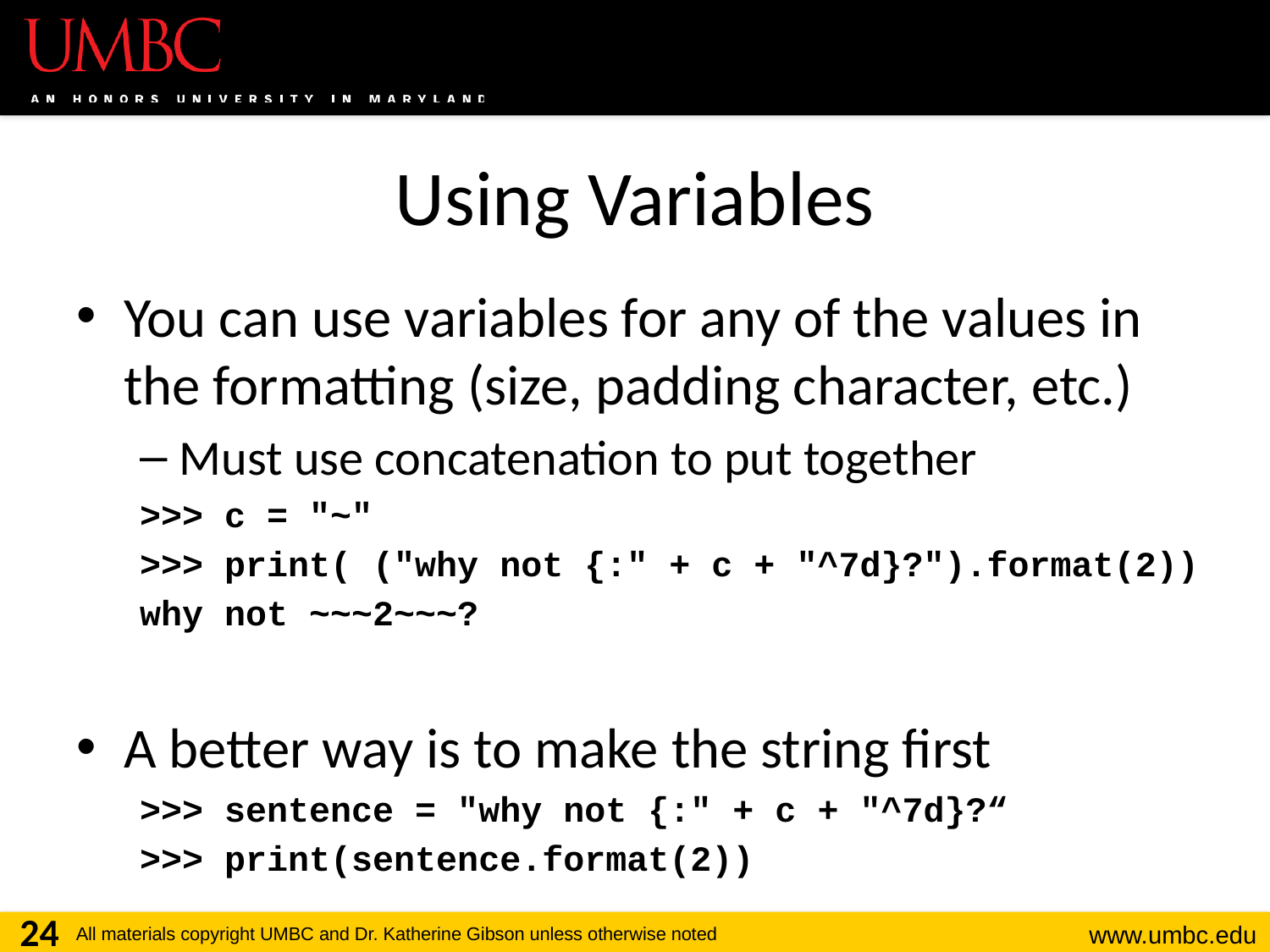

# Using Variables
You can use variables for any of the values in
the formatting (size, padding character, etc.)
Must use concatenation to put together
>>> c = "~"
>>> print( ("why not {:" + c + "^7d}?").format(2))
why not ~~~2~~~?

A better way is to make the string first
>>> sentence = "why not {:" + c + "^7d}?“
>>> print(sentence.format(2))

24